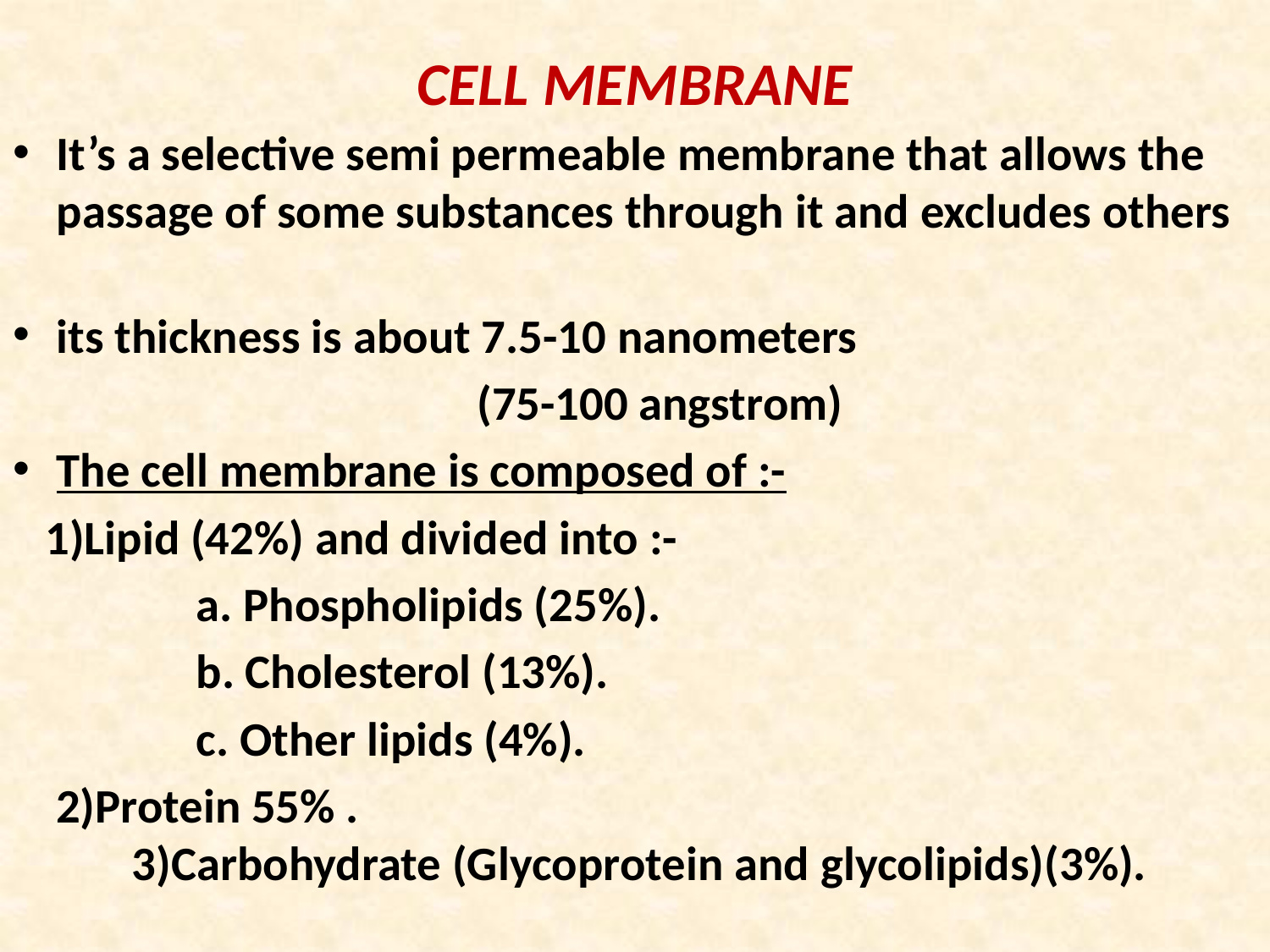

# CELL MEMBRANE
It’s a selective semi permeable membrane that allows the passage of some substances through it and excludes others
its thickness is about 7.5-10 nanometers
                                           (75-100 angstrom)
The cell membrane is composed of :-
   1)Lipid (42%) and divided into :-
                 a. Phospholipids (25%).
                 b. Cholesterol (13%).
                 c. Other lipids (4%).
    2)Protein 55% .                                                                                           3)Carbohydrate (Glycoprotein and glycolipids)(3%).